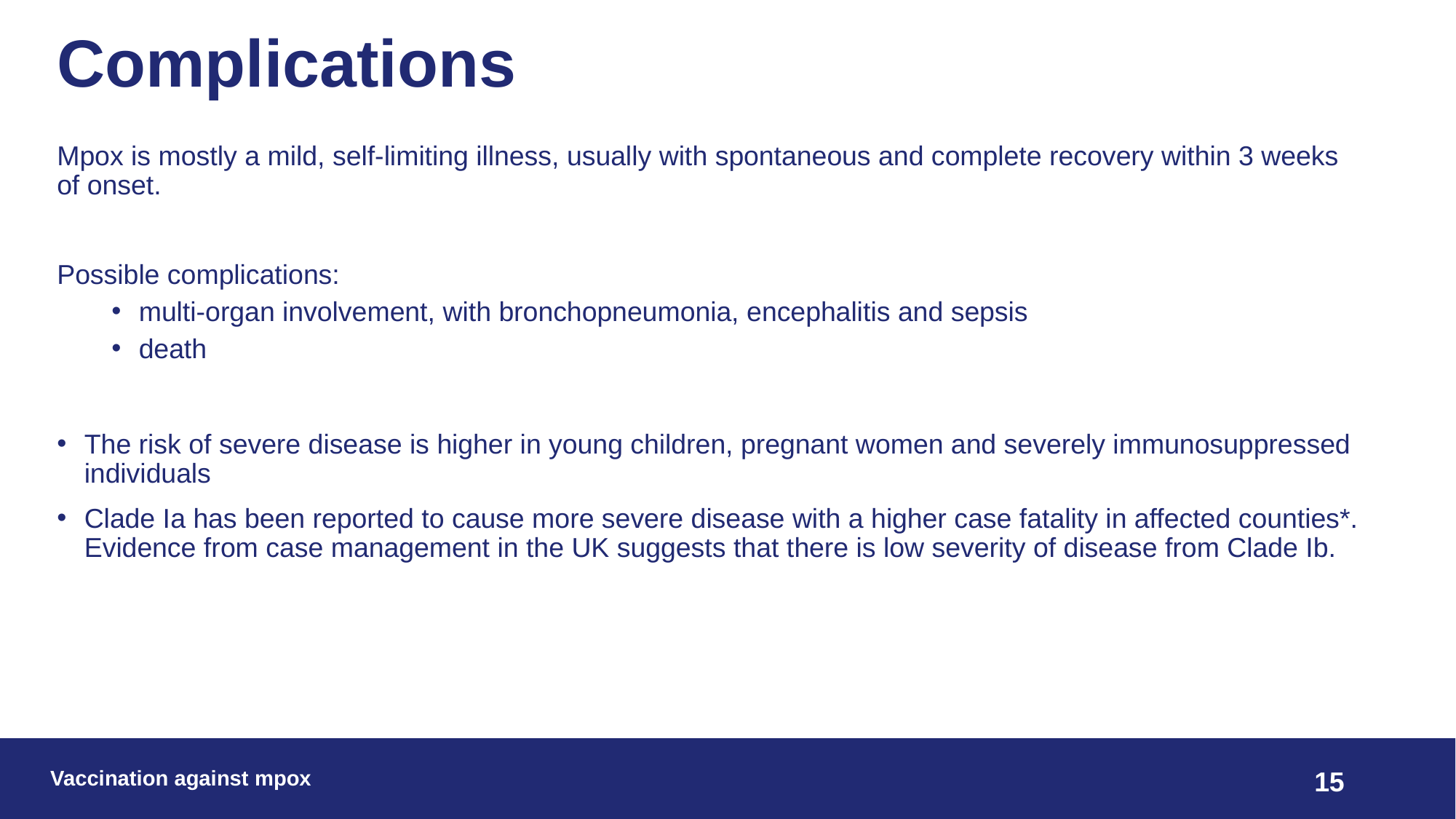

# Complications
Mpox is mostly a mild, self-limiting illness, usually with spontaneous and complete recovery within 3 weeks of onset.

Possible complications:
multi-organ involvement, with bronchopneumonia, encephalitis and sepsis
death

The risk of severe disease is higher in young children, pregnant women and severely immunosuppressed individuals
Clade Ia has been reported to cause more severe disease with a higher case fatality in affected counties*. Evidence from case management in the UK suggests that there is low severity of disease from Clade Ib.
Vaccination against mpox
15